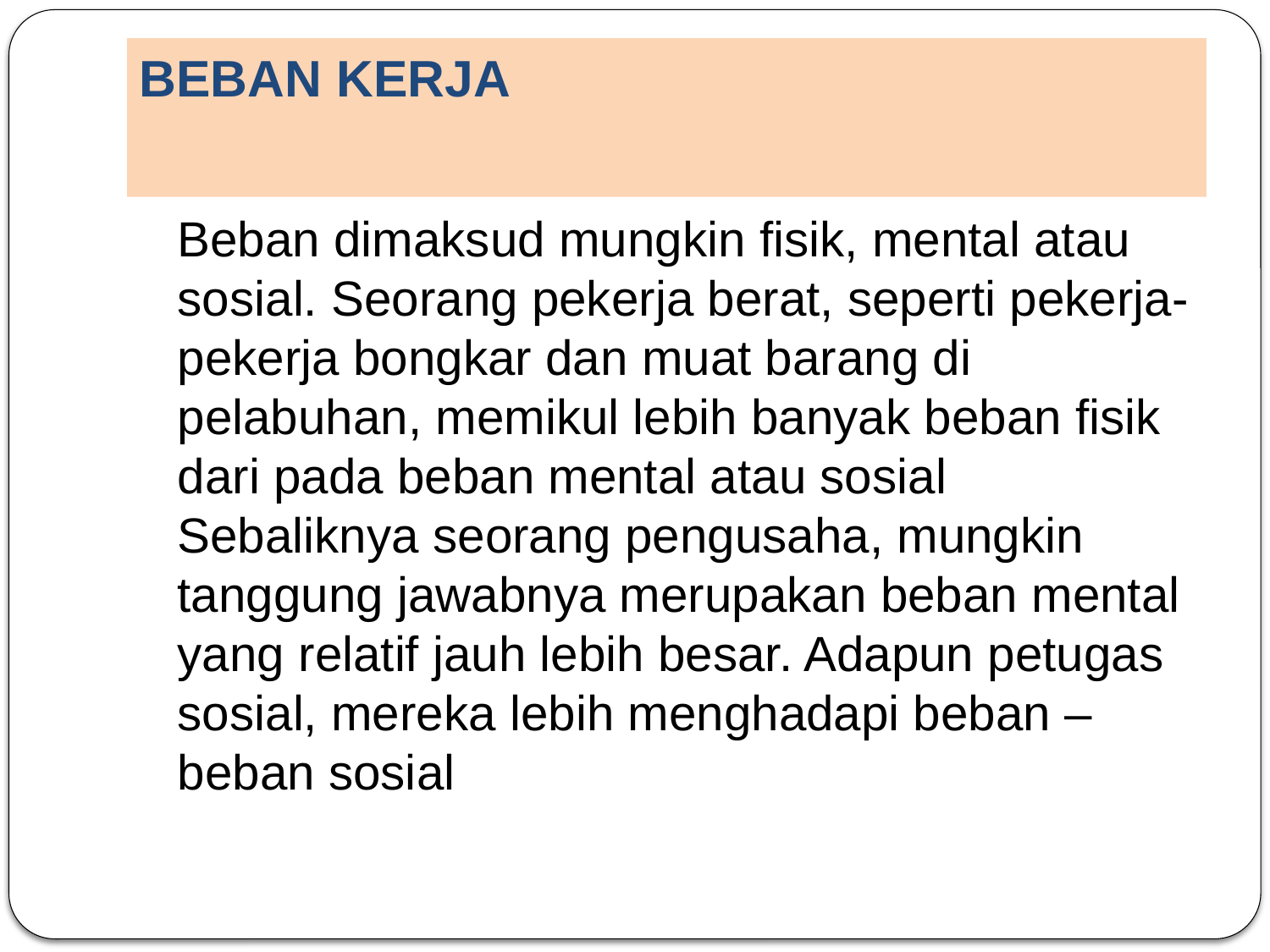

# BEBAN KERJA
	Beban dimaksud mungkin fisik, mental atau sosial. Seorang pekerja berat, seperti pekerja-pekerja bongkar dan muat barang di pelabuhan, memikul lebih banyak beban fisik dari pada beban mental atau sosial Sebaliknya seorang pengusaha, mungkin tanggung jawabnya merupakan beban mental yang relatif jauh lebih besar. Adapun petugas sosial, mereka lebih menghadapi beban – beban sosial